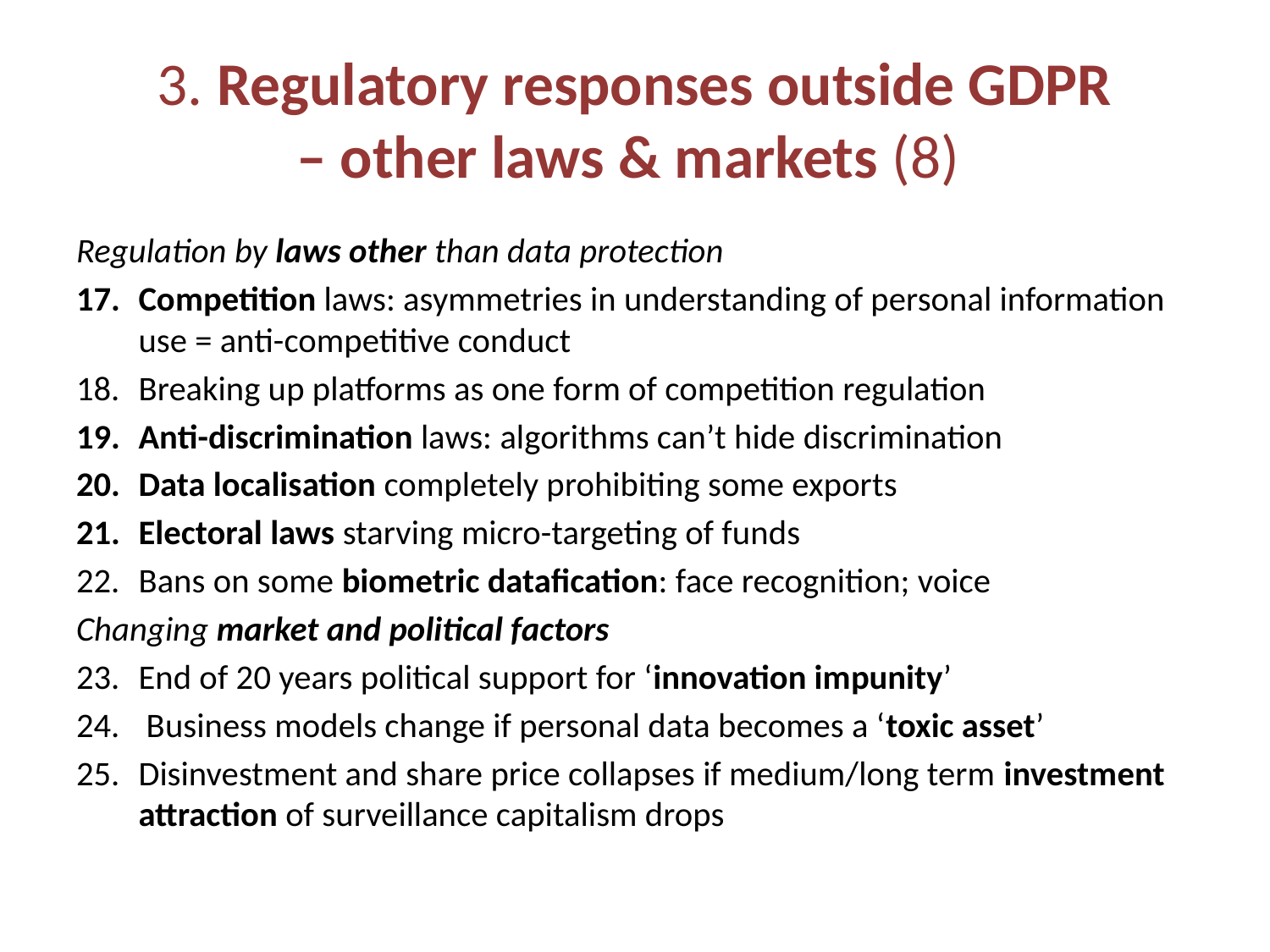

# 3. Regulatory responses outside GDPR – other laws & markets (8)
Regulation by laws other than data protection
Competition laws: asymmetries in understanding of personal information  use = anti-competitive conduct
Breaking up platforms as one form of competition regulation
Anti-discrimination laws: algorithms can’t hide discrimination
Data localisation completely prohibiting some exports
Electoral laws starving micro-targeting of funds
Bans on some biometric datafication: face recognition; voice
Changing market and political factors
End of 20 years political support for ‘innovation impunity’
 Business models change if personal data becomes a ‘toxic asset’
Disinvestment and share price collapses if medium/long term investment attraction of surveillance capitalism drops